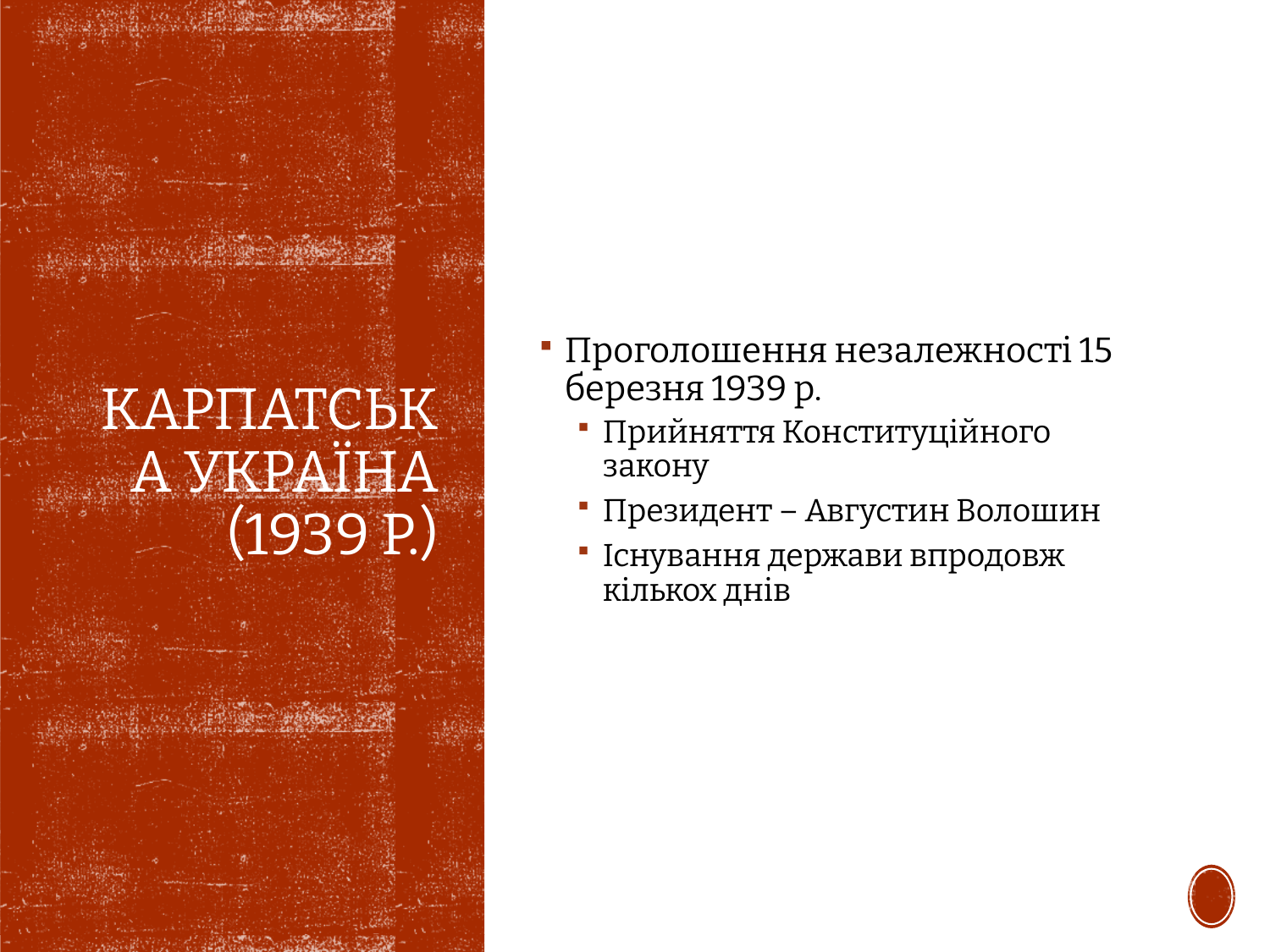

Проголошення незалежності 15 березня 1939 р.
Прийняття Конституційного закону
Президент – Августин Волошин
Існування держави впродовж кількох днів
# Карпатська Україна (1939 р.)